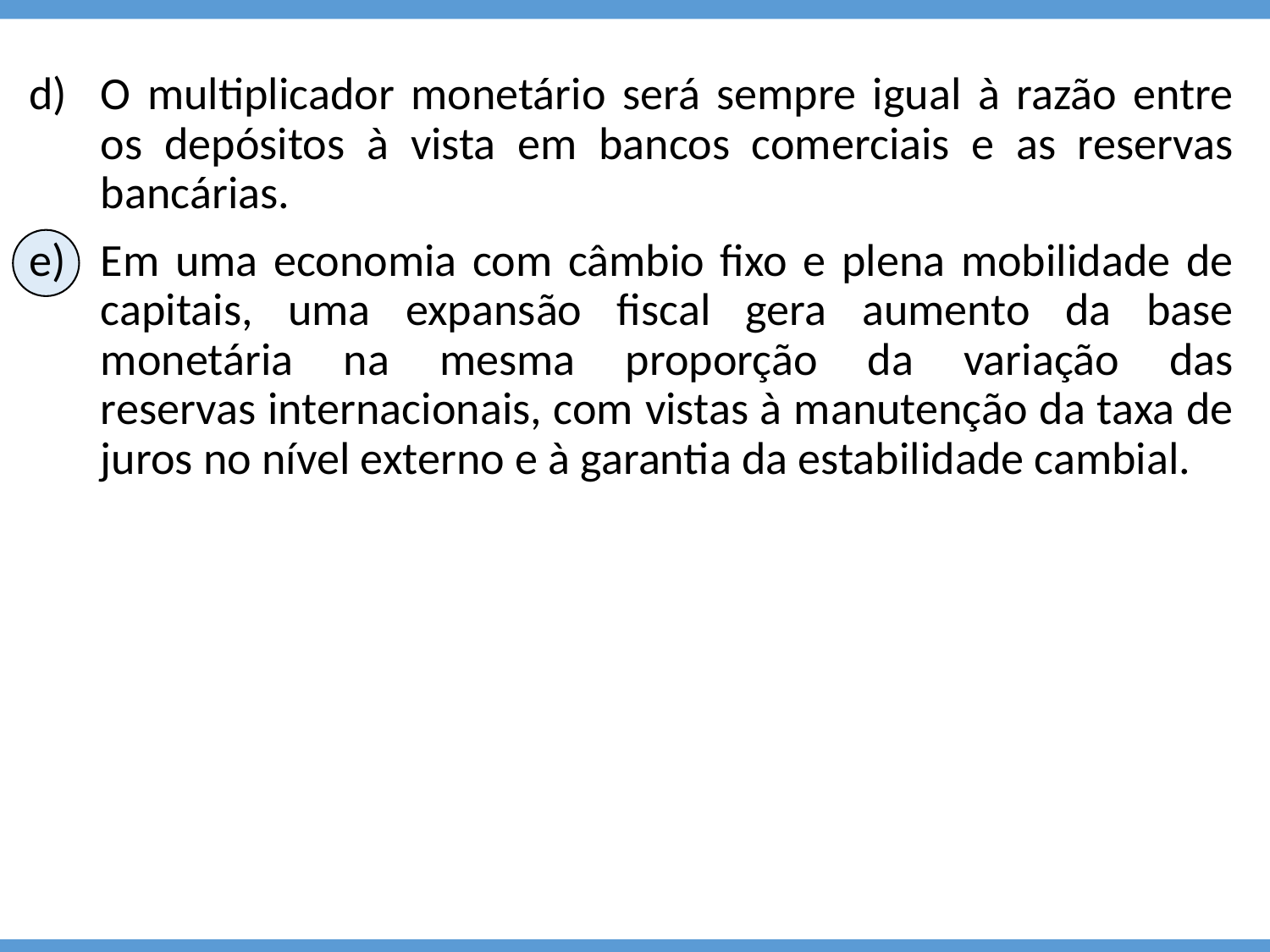

O multiplicador monetário será sempre igual à razão entre os depósitos à vista em bancos comerciais e as reservas bancárias.
Em uma economia com câmbio fixo e plena mobilidade de capitais, uma expansão fiscal gera aumento da base monetária na mesma proporção da variação das
reservas internacionais, com vistas à manutenção da taxa de juros no nível externo e à garantia da estabilidade cambial.